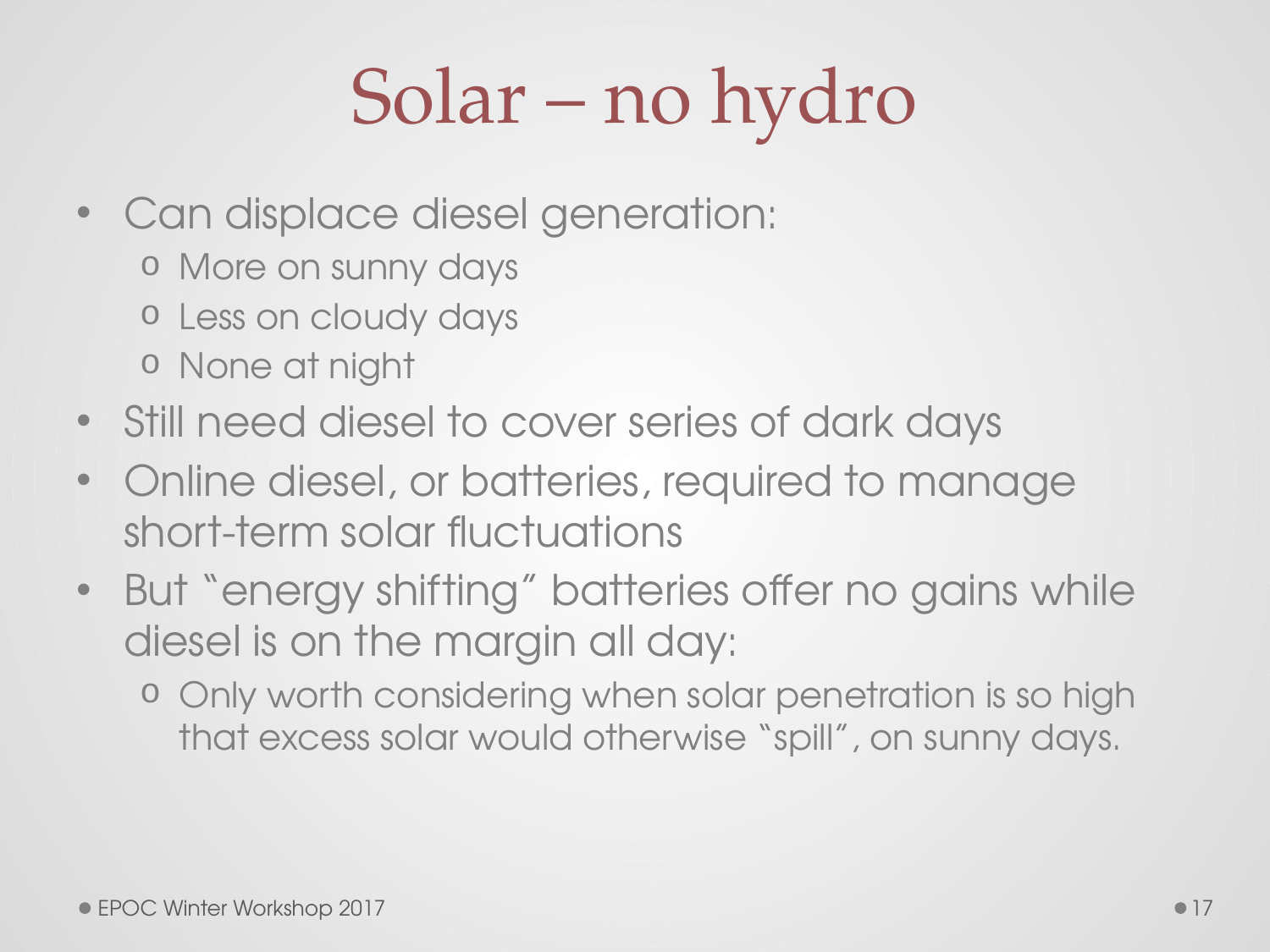

# Solar – no hydro
Can displace diesel generation:
More on sunny days
Less on cloudy days
None at night
Still need diesel to cover series of dark days
Online diesel, or batteries, required to manage short-term solar fluctuations
But “energy shifting” batteries offer no gains while diesel is on the margin all day:
Only worth considering when solar penetration is so high that excess solar would otherwise “spill”, on sunny days.
EPOC Winter Workshop 2017
17